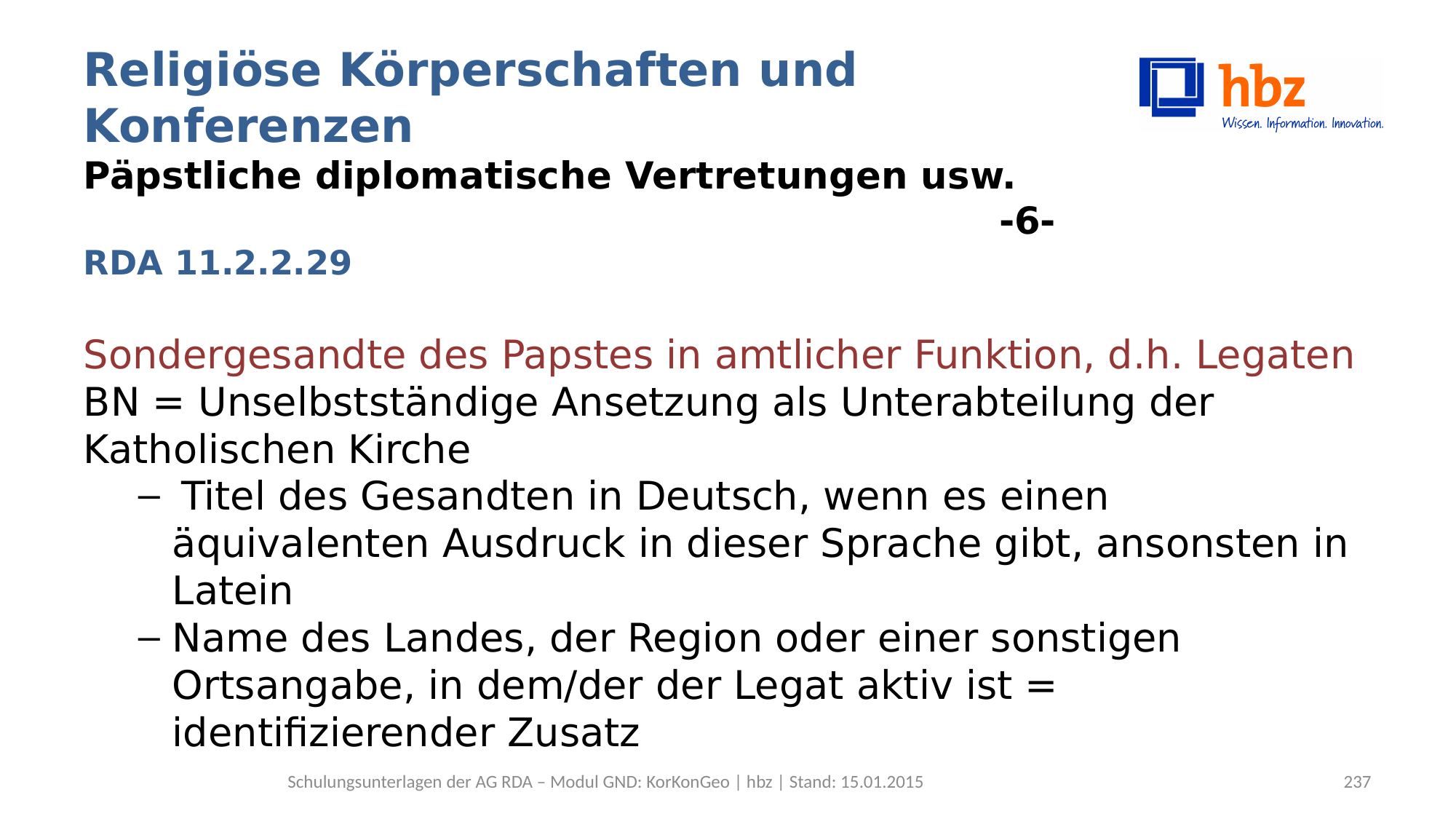

# Religiöse Körperschaften und Konferenzen Päpstliche diplomatische Vertretungen usw. -6- RDA 11.2.2.29
Sondergesandte des Papstes in amtlicher Funktion, d.h. Legaten
BN = Unselbstständige Ansetzung als Unterabteilung der Katholischen Kirche
 Titel des Gesandten in Deutsch, wenn es einen äquivalenten Ausdruck in dieser Sprache gibt, ansonsten in Latein
Name des Landes, der Region oder einer sonstigen Ortsangabe, in dem/der der Legat aktiv ist = identifizierender Zusatz

Schulungsunterlagen der AG RDA – Modul GND: KorKonGeo | hbz | Stand: 15.01.2015
237